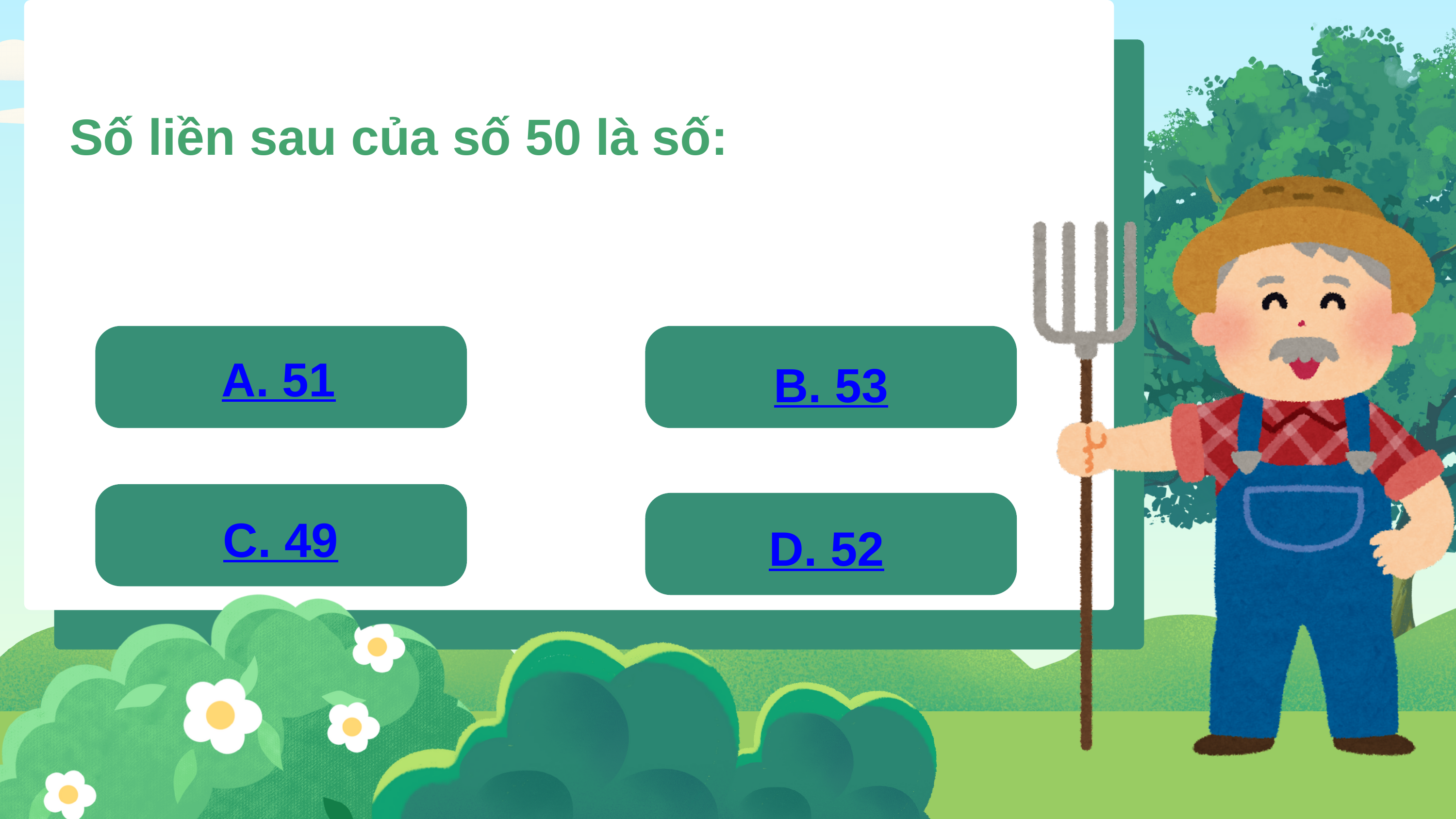

Số liền sau của số 50 là số:

A. 51
B. 53

C. 49
D. 52